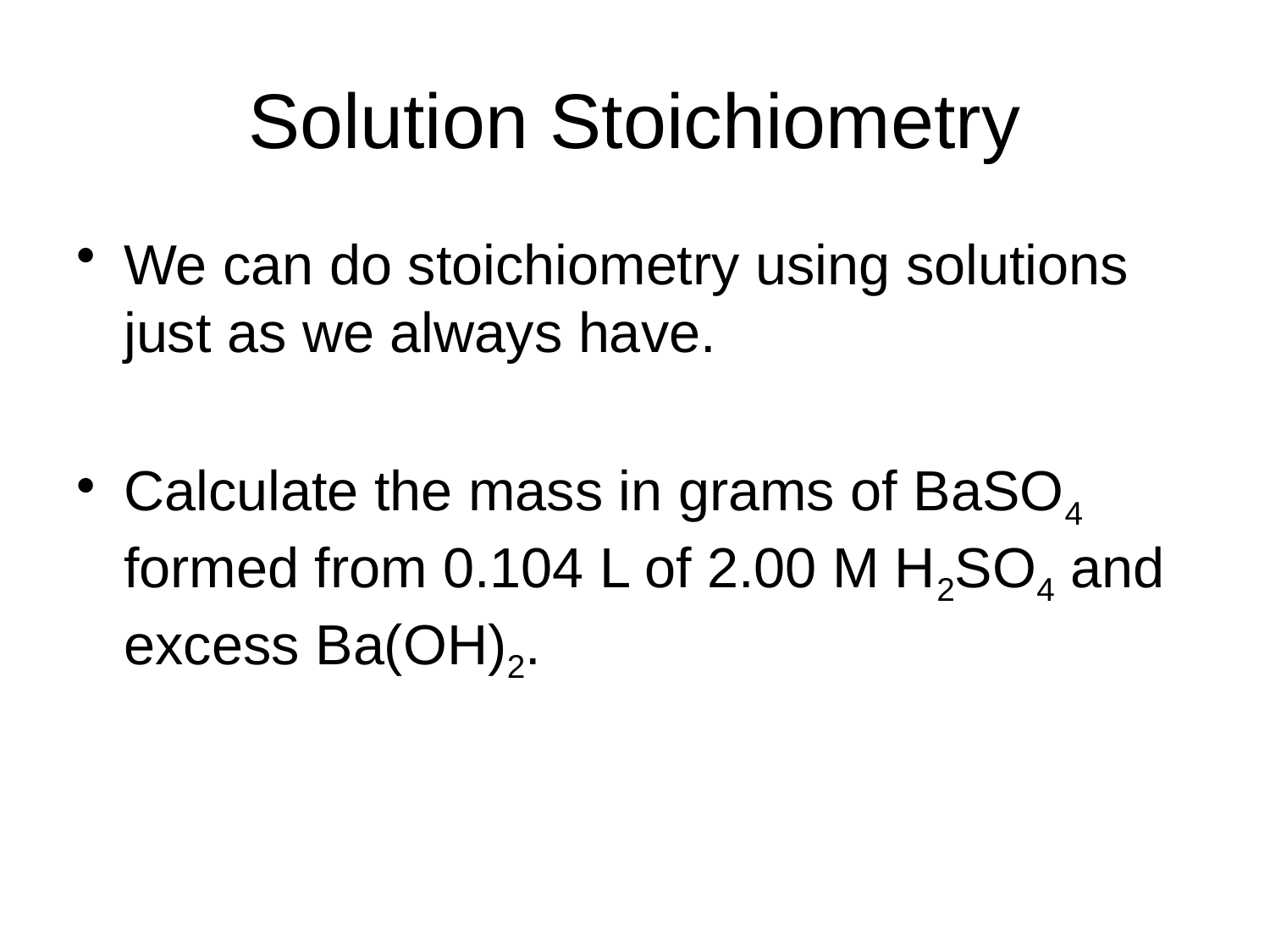

# Solution Stoichiometry
We can do stoichiometry using solutions just as we always have.

Calculate the mass in grams of BaSO4 formed from 0.104 L of 2.00 M H2SO4 and excess Ba(OH)2.